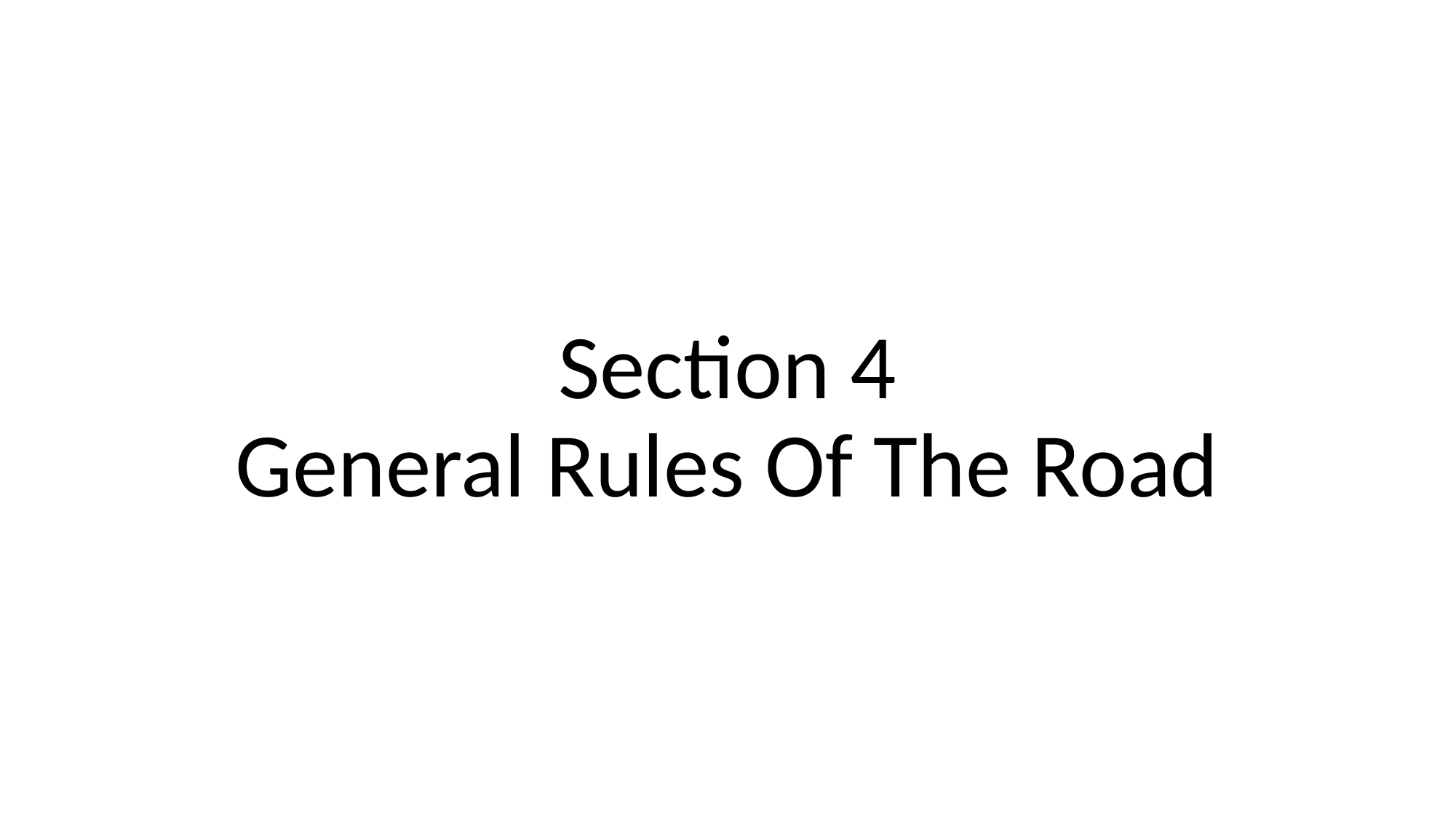

# Section 4 General Rules Of The Road